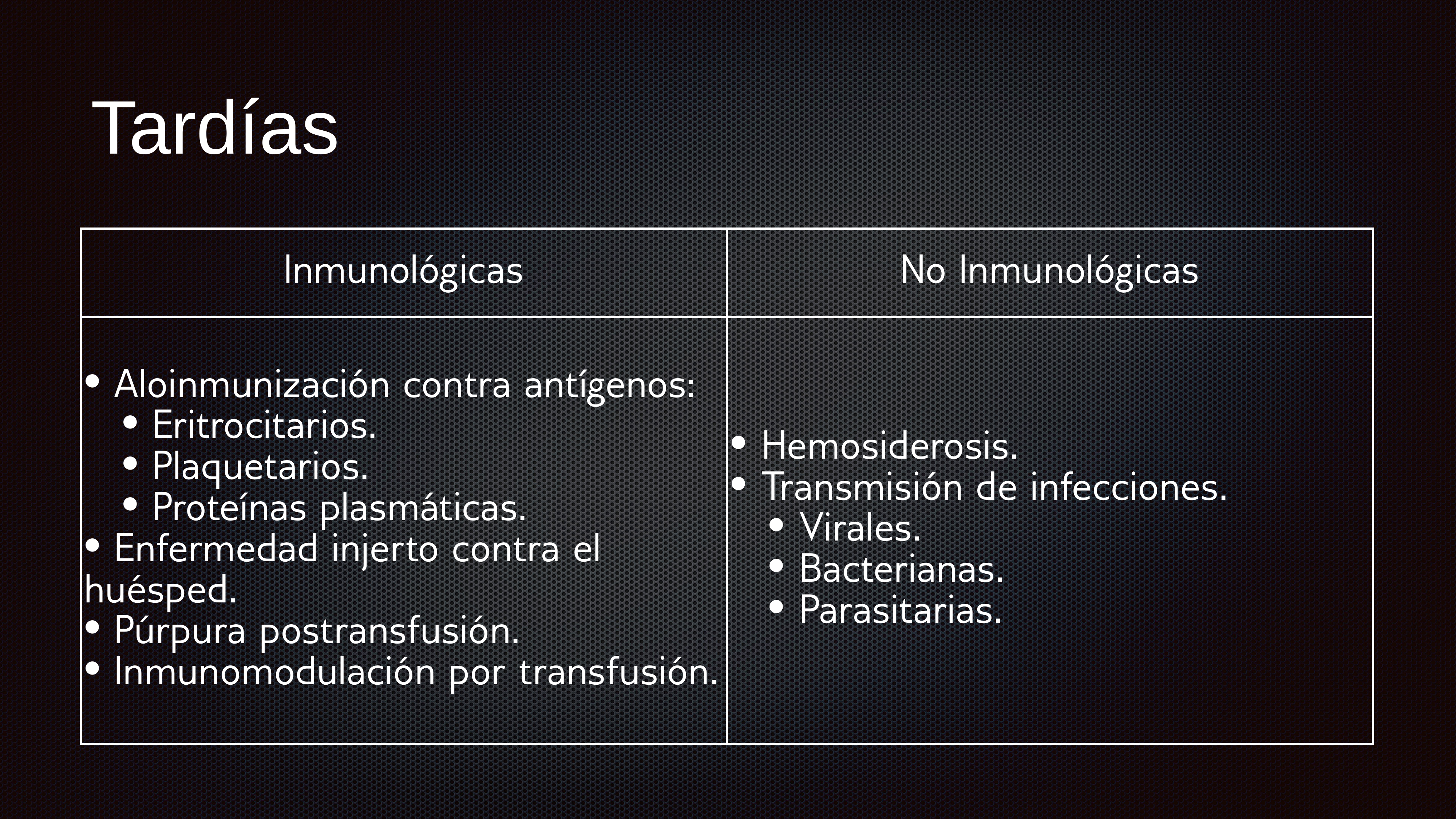

# Tardías
| Inmunológicas | No Inmunológicas |
| --- | --- |
| Aloinmunización contra antígenos: Eritrocitarios. Plaquetarios. Proteínas plasmáticas. Enfermedad injerto contra el huésped. Púrpura postransfusión. Inmunomodulación por transfusión. | Hemosiderosis. Transmisión de infecciones. Virales. Bacterianas. Parasitarias. |